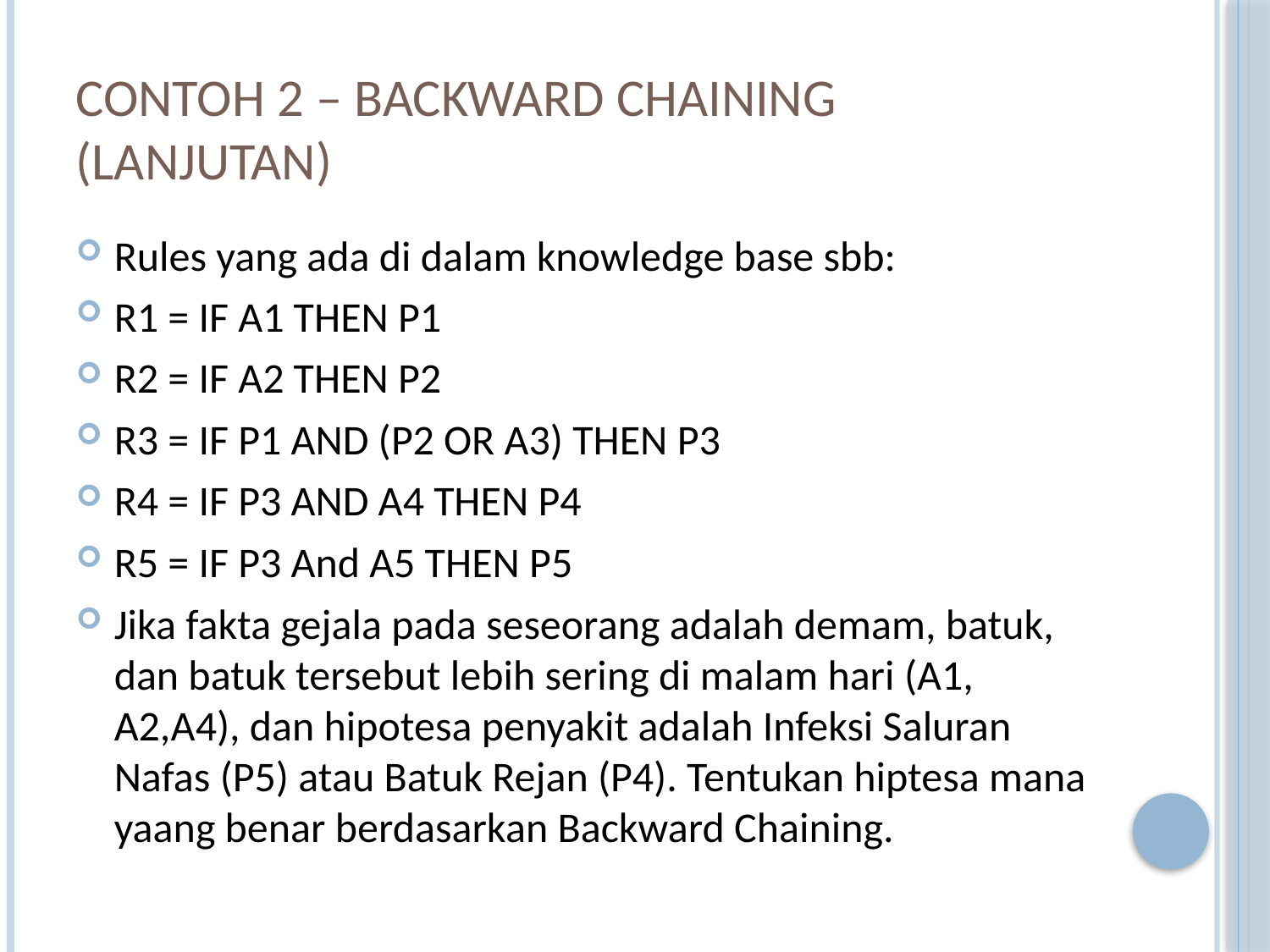

# Contoh 2 – Backward Chaining (lanjutan)
Rules yang ada di dalam knowledge base sbb:
R1 = IF A1 THEN P1
R2 = IF A2 THEN P2
R3 = IF P1 AND (P2 OR A3) THEN P3
R4 = IF P3 AND A4 THEN P4
R5 = IF P3 And A5 THEN P5
Jika fakta gejala pada seseorang adalah demam, batuk, dan batuk tersebut lebih sering di malam hari (A1, A2,A4), dan hipotesa penyakit adalah Infeksi Saluran Nafas (P5) atau Batuk Rejan (P4). Tentukan hiptesa mana yaang benar berdasarkan Backward Chaining.